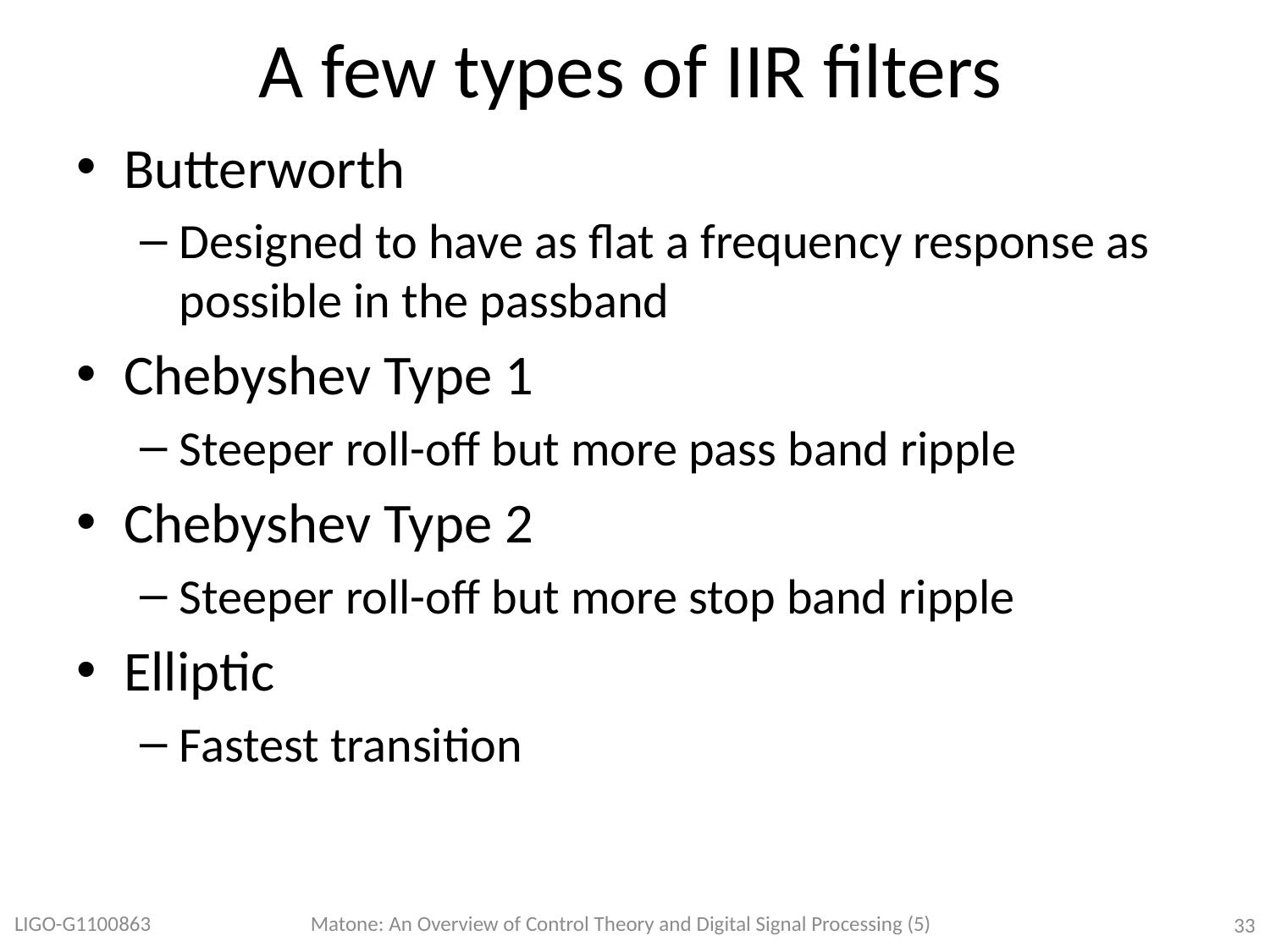

# A few types of IIR filters
Butterworth
Designed to have as flat a frequency response as possible in the passband
Chebyshev Type 1
Steeper roll-off but more pass band ripple
Chebyshev Type 2
Steeper roll-off but more stop band ripple
Elliptic
Fastest transition

LIGO-G1100863
Matone: An Overview of Control Theory and Digital Signal Processing (5)
33